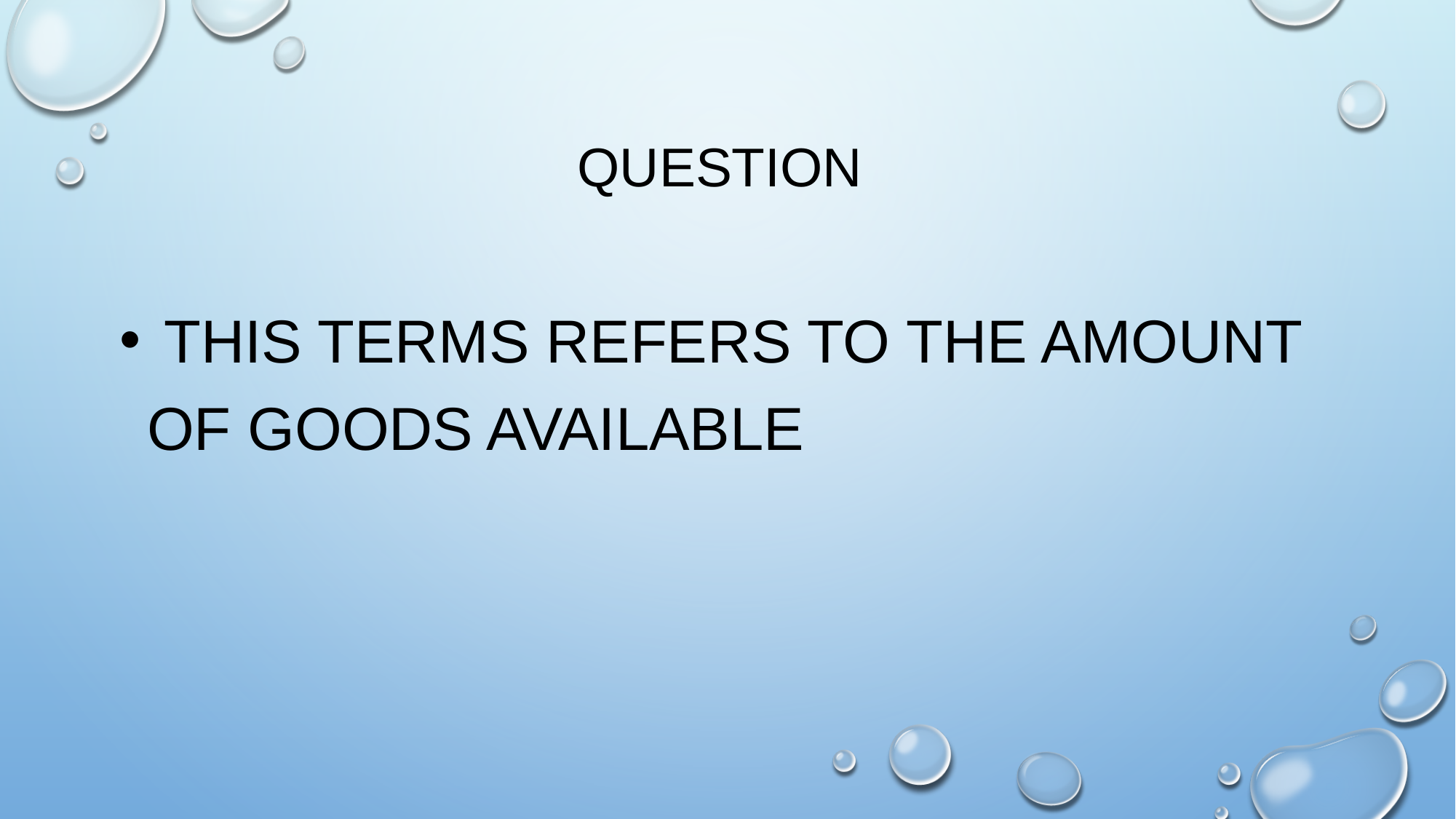

# Question
 This terms refers to the amount of goods available